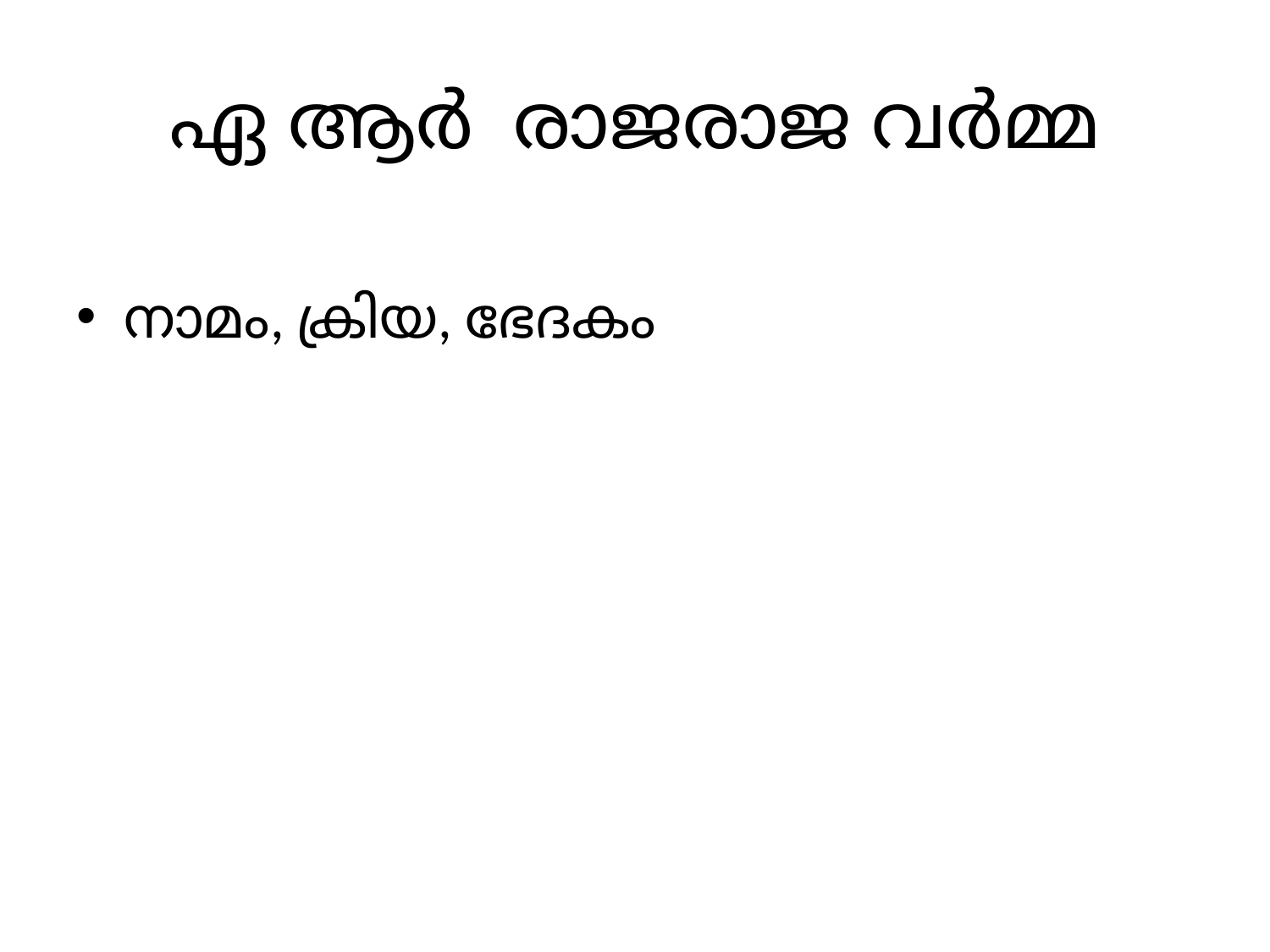

# ഏ ആർ  രാജരാജ വർമ്മ
നാമം, ക്രിയ, ഭേദകം